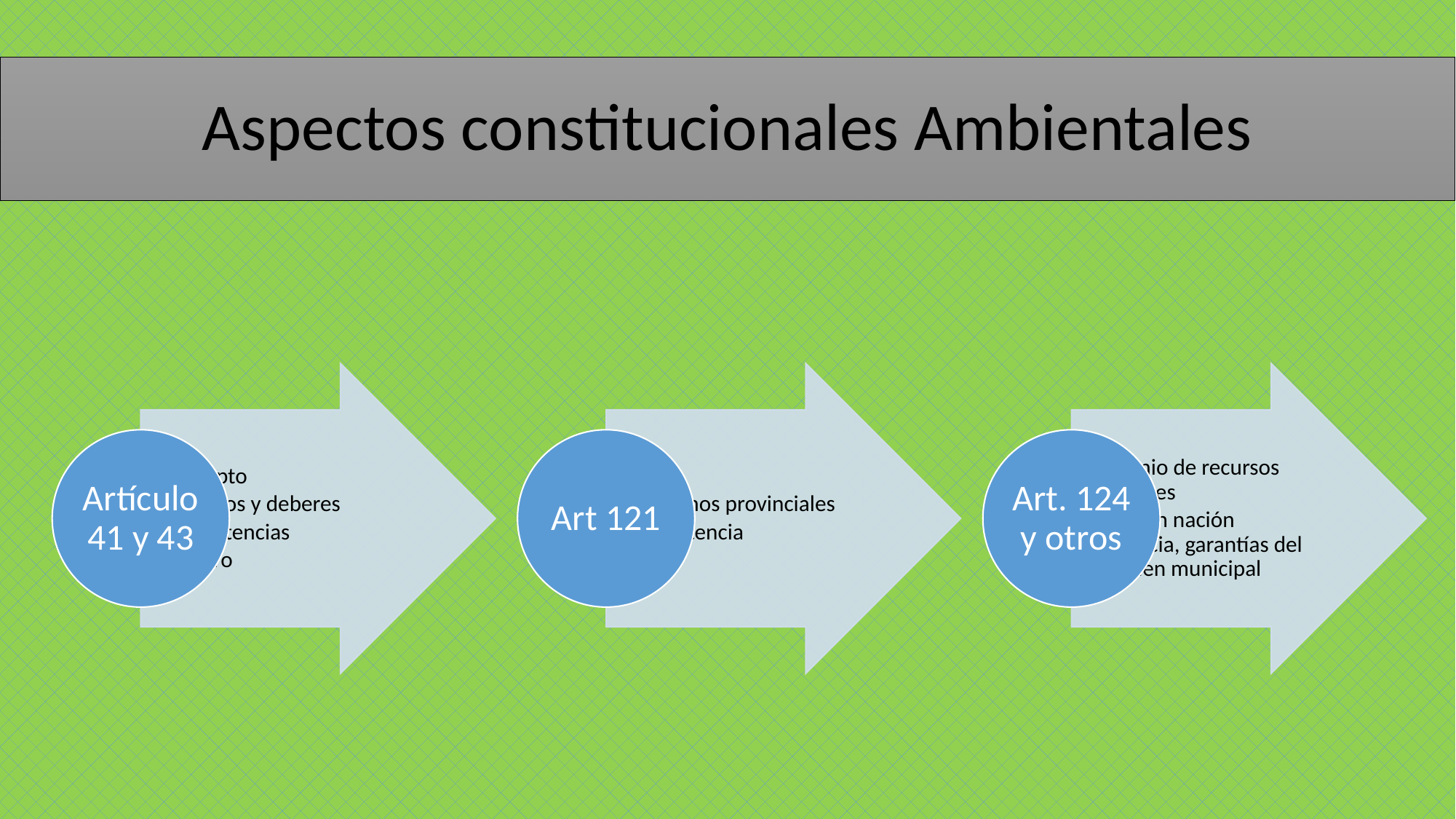

# Aspectos constitucionales Ambientales
Concepto
Derechos y deberes
Competencias
Amparo
Artículo 41 y 43
Gobiernos provinciales
competencia
Art 121
Dominio de recursos naturales
Relación nación provincia, garantías del régimen municipal
Art. 124 y otros